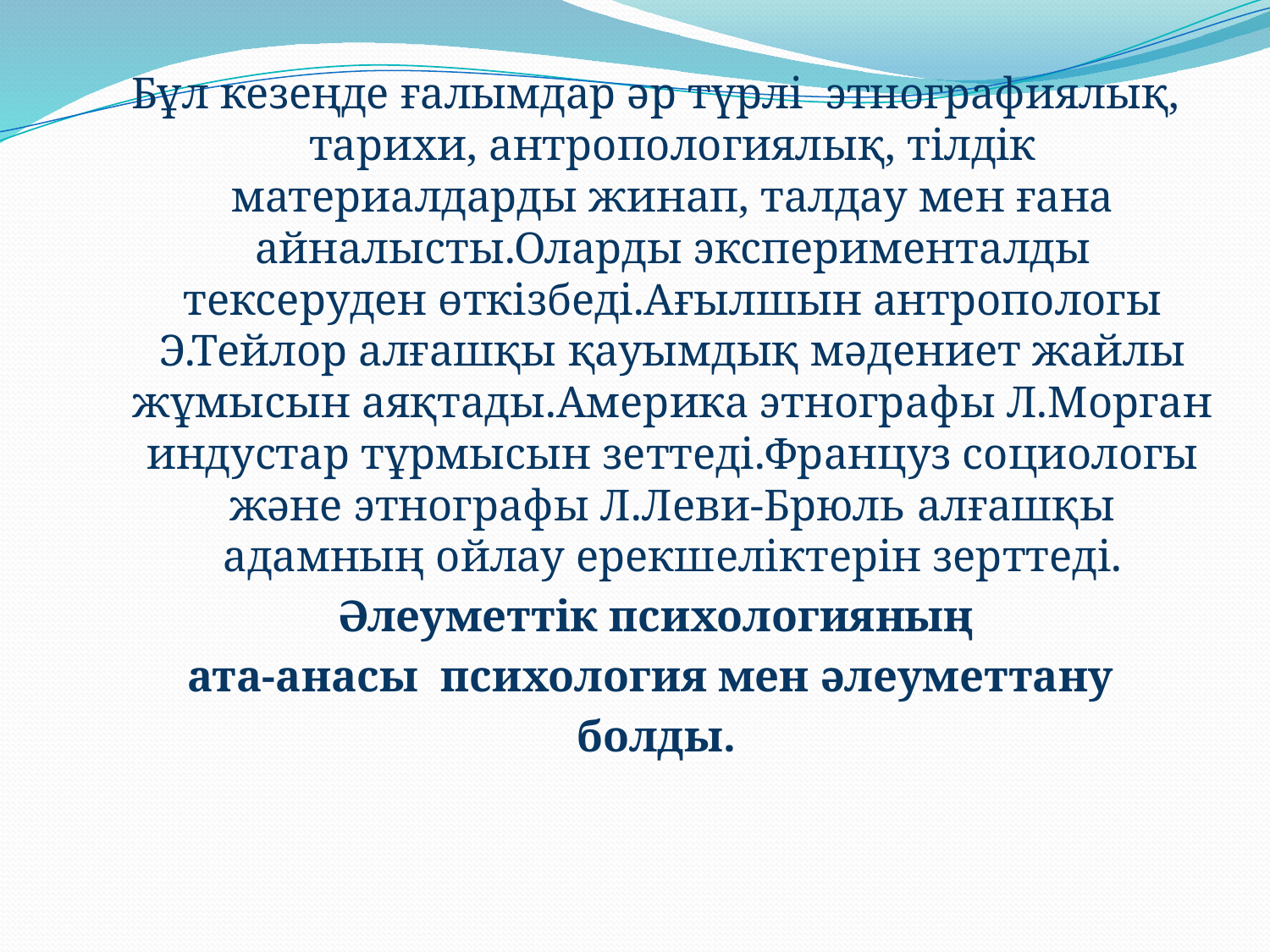

Бұл кезеңде ғалымдар әр түрлі  этнографиялық, тарихи, антропологиялық, тілдік материалдарды жинап, талдау мен ғана айналысты.Оларды эксперименталды тексеруден өткізбеді.Ағылшын антропологы Э.Тейлор алғашқы қауымдық мәдениет жайлы жұмысын аяқтады.Америка этнографы Л.Морган индустар тұрмысын зеттеді.Француз социологы және этнографы Л.Леви-Брюль алғашқы адамның ойлау ерекшеліктерін зерттеді.
Әлеуметтік психологияның
ата-анасы  психология мен әлеуметтану
болды.